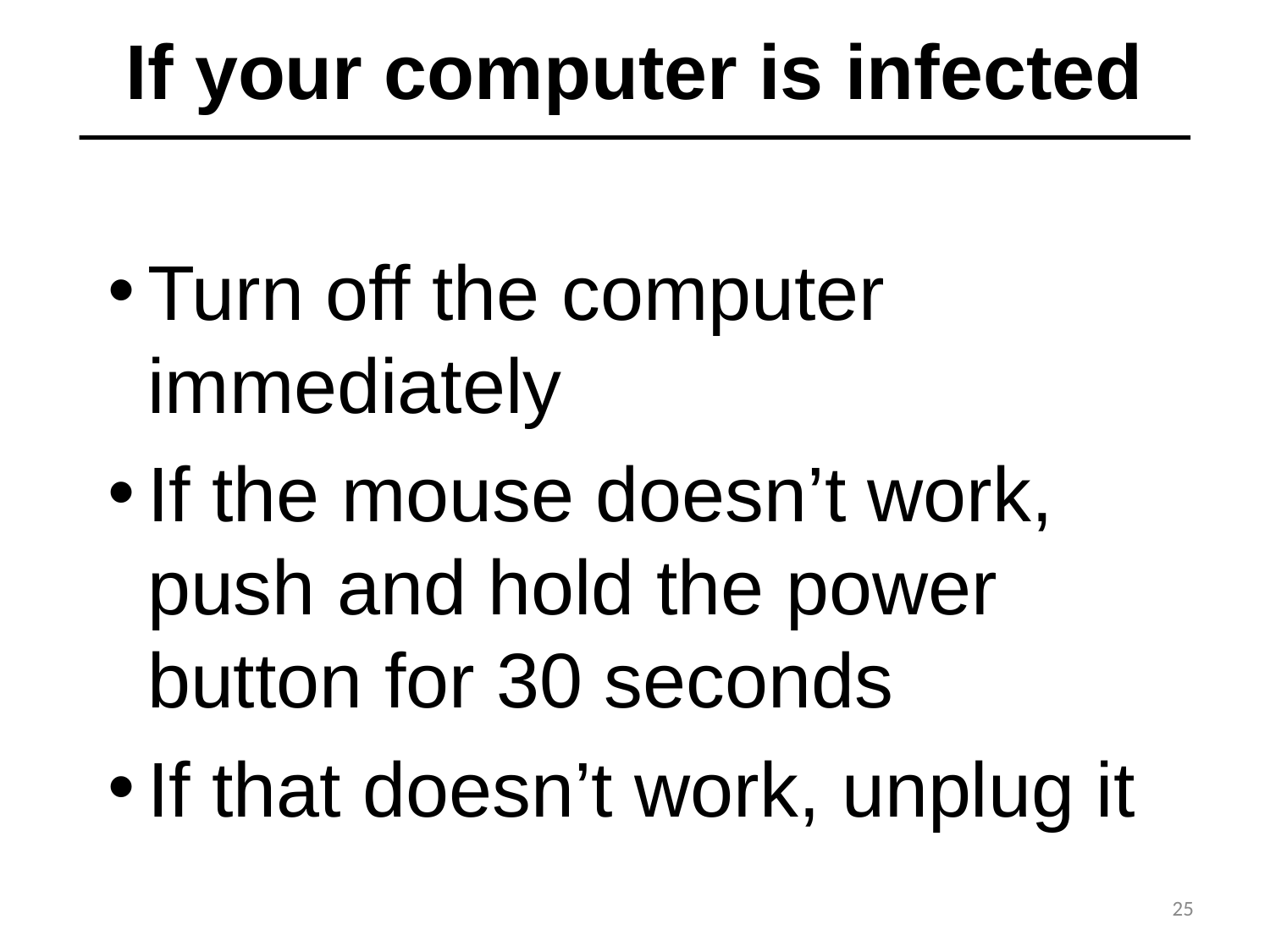

# If your computer is infected

Turn off the computer immediately
If the mouse doesn’t work, push and hold the power button for 30 seconds
If that doesn’t work, unplug it
25